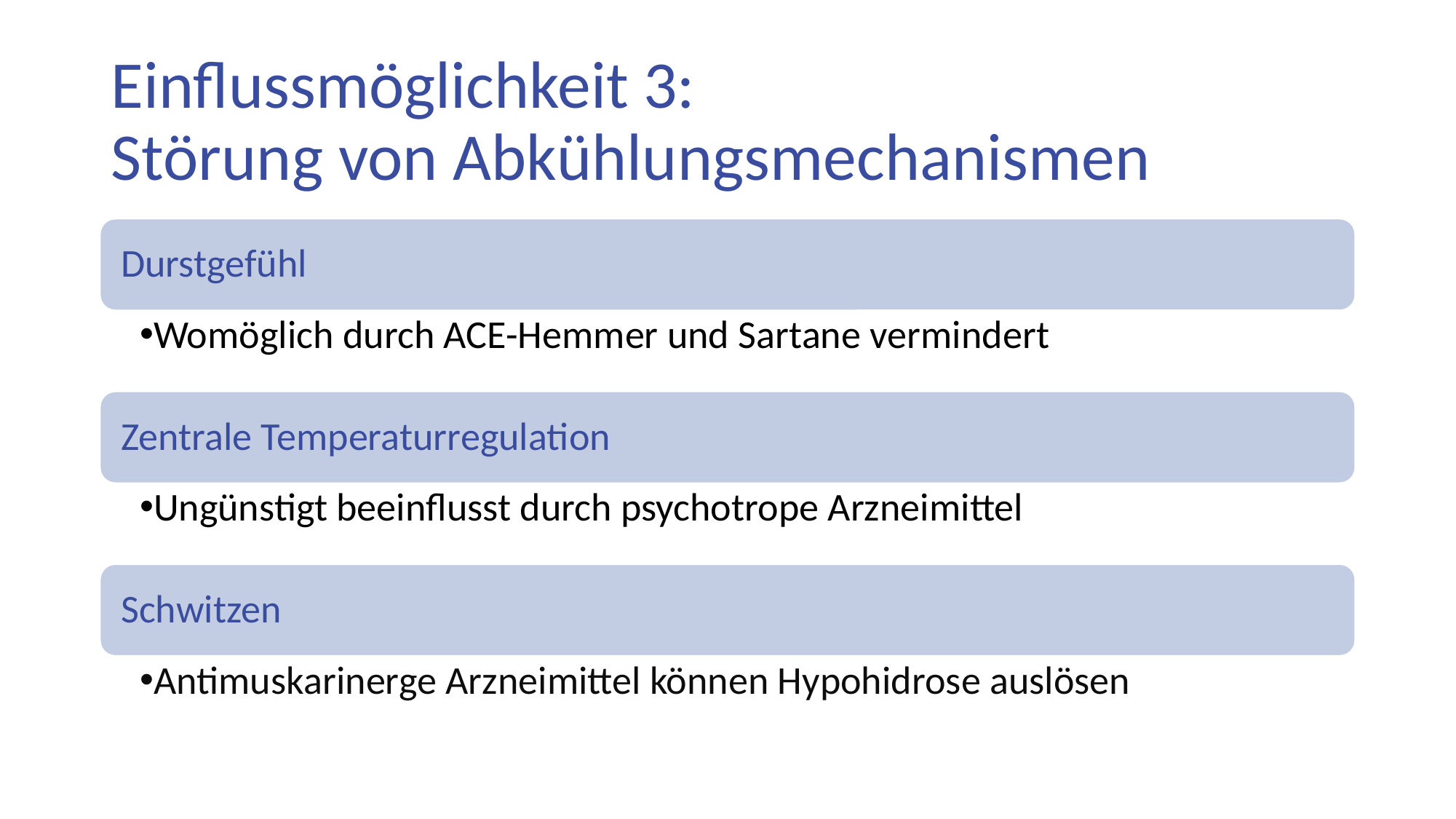

# Einflussmöglichkeit 3: Störung von Abkühlungsmechanismen
Durstgefühl
Womöglich durch ACE-Hemmer und Sartane vermindert
Zentrale Temperaturregulation
Ungünstigt beeinflusst durch psychotrope Arzneimittel
Schwitzen
Antimuskarinerge Arzneimittel können Hypohidrose auslösen